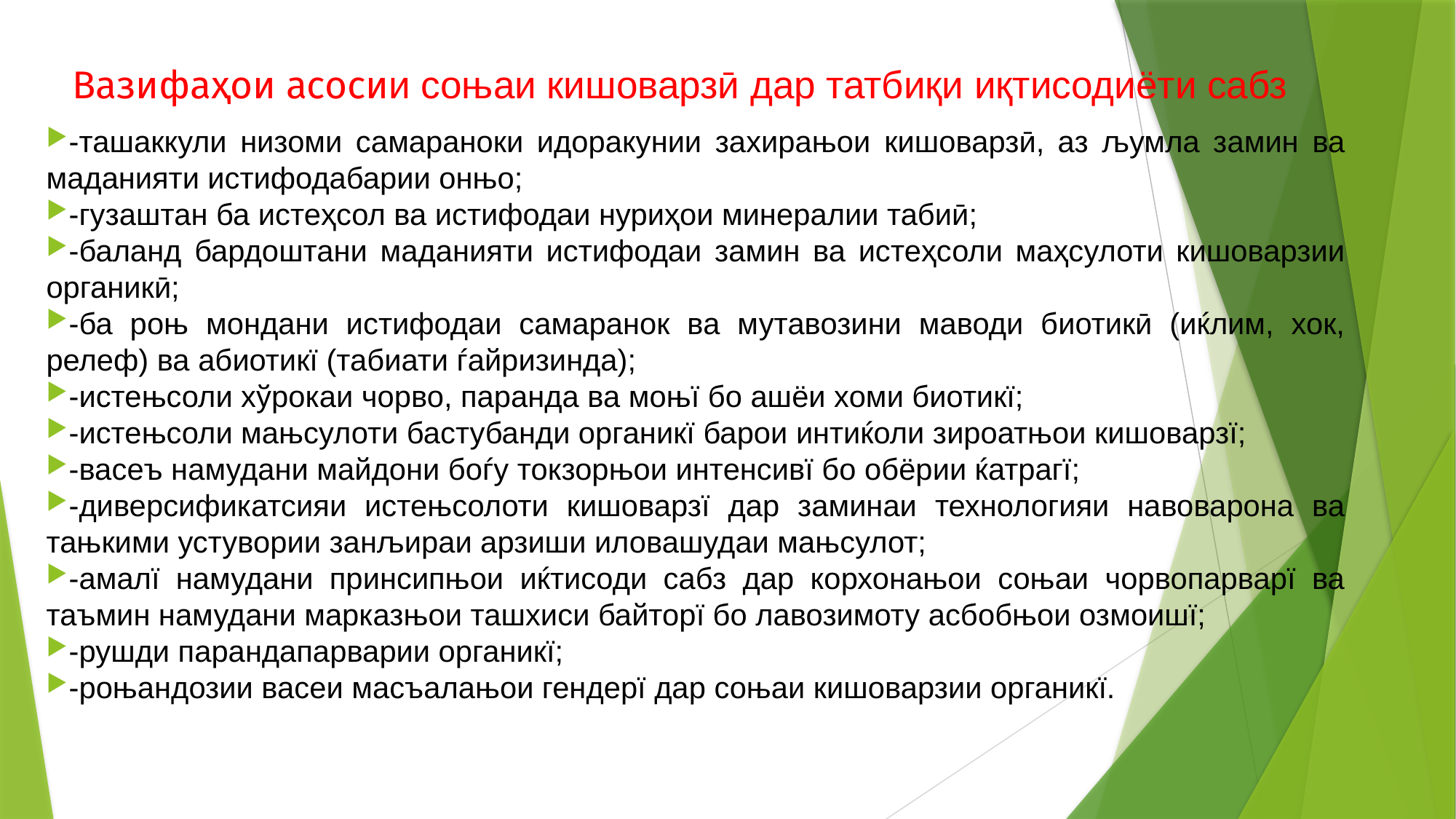

# Вазифаҳои асосии соњаи кишоварзӣ дар татбиқи иқтисодиёти сабз
-ташаккули низоми самараноки идоракунии захирањои кишоварзӣ, аз љумла замин ва маданияти истифодабарии онњо;
-гузаштан ба истеҳсол ва истифодаи нуриҳои минералии табиӣ;
-баланд бардоштани маданияти истифодаи замин ва истеҳсоли маҳсулоти кишоварзии органикӣ;
-ба роњ мондани истифодаи самаранок ва мутавозини маводи биотикӣ (иќлим, хок, релеф) ва абиотикї (табиати ѓайризинда);
-истењсоли хўрокаи чорво, паранда ва моњї бо ашёи хоми биотикї;
-истењсоли мањсулоти бастубанди органикї барои интиќоли зироатњои кишоварзї;
-васеъ намудани майдони боѓу токзорњои интенсивї бо обёрии ќатрагї;
-диверсификатсияи истењсолоти кишоварзї дар заминаи технологияи навоварона ва тањкими устувории занљираи арзиши иловашудаи мањсулот;
-амалї намудани принсипњои иќтисоди сабз дар корхонањои соњаи чорвопарварї ва таъмин намудани марказњои ташхиси байторї бо лавозимоту асбобњои озмоишї;
-рушди парандапарварии органикї;
-роњандозии васеи масъалањои гендерї дар соњаи кишоварзии органикї.